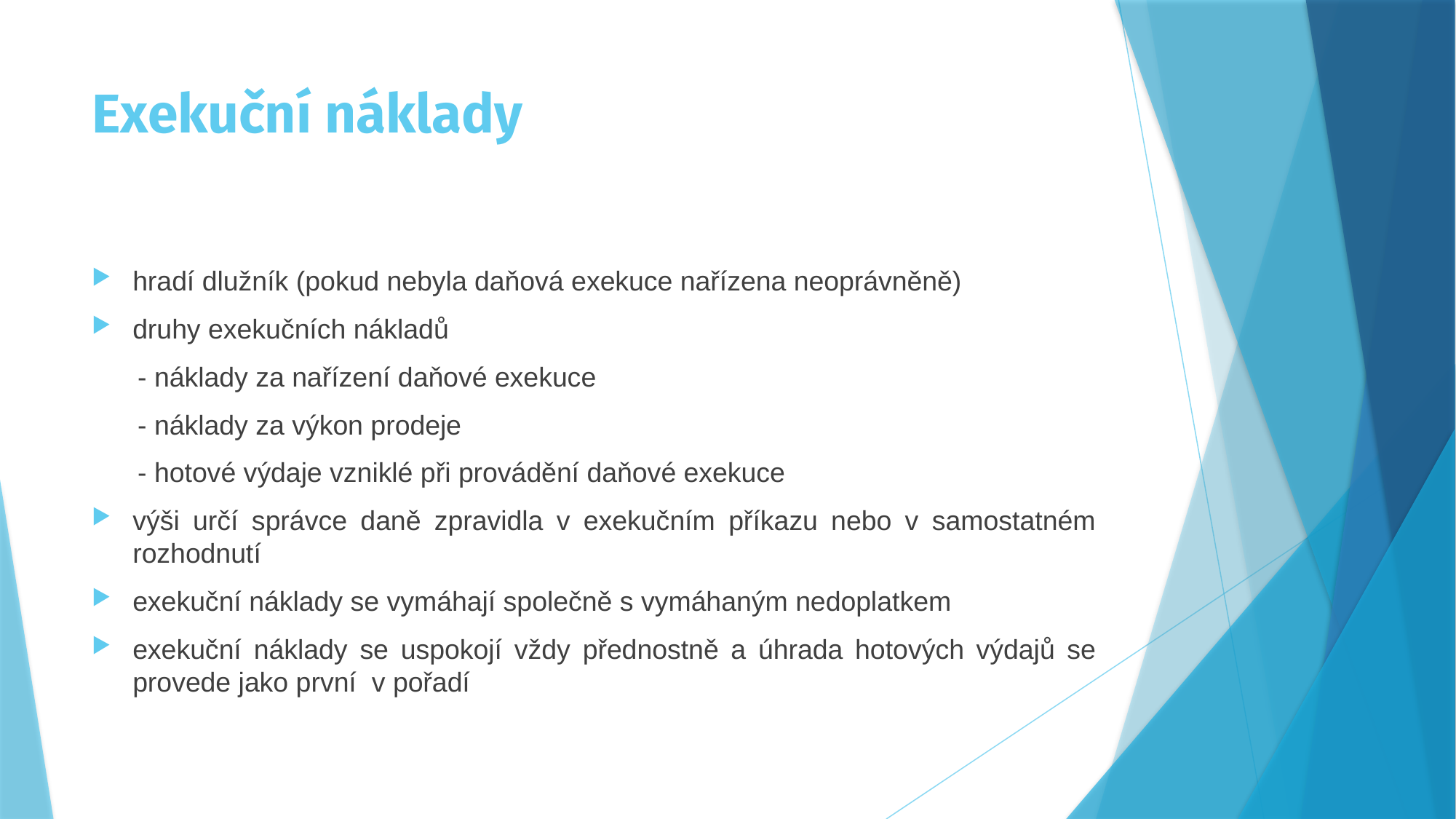

# Exekuční náklady
hradí dlužník (pokud nebyla daňová exekuce nařízena neoprávněně)
druhy exekučních nákladů
      - náklady za nařízení daňové exekuce
      - náklady za výkon prodeje
      - hotové výdaje vzniklé při provádění daňové exekuce
výši určí správce daně zpravidla v exekučním příkazu nebo v samostatném rozhodnutí
exekuční náklady se vymáhají společně s vymáhaným nedoplatkem
exekuční náklady se uspokojí vždy přednostně a úhrada hotových výdajů se provede jako první  v pořadí